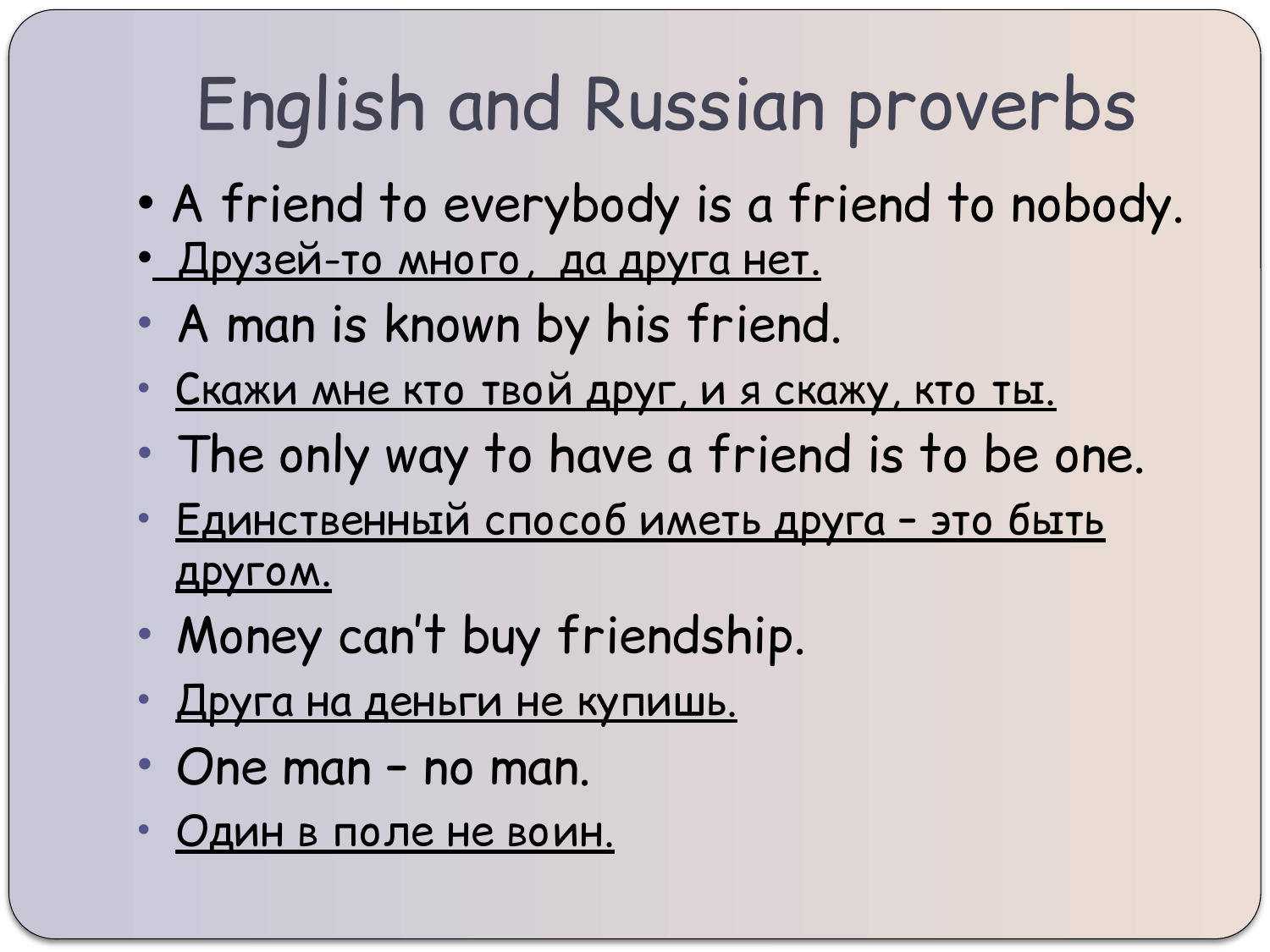

# English and Russian proverbs
 A friend to everybody is a friend to nobody.
  Друзей-то много,  да друга нет.
A man is known by his friend.
Скажи мне кто твой друг, и я скажу, кто ты.
The only way to have a friend is to be one.
Единственный способ иметь друга – это быть другом.
Money can’t buy friendship.
Друга на деньги не купишь.
One man – no man.
Один в поле не воин.